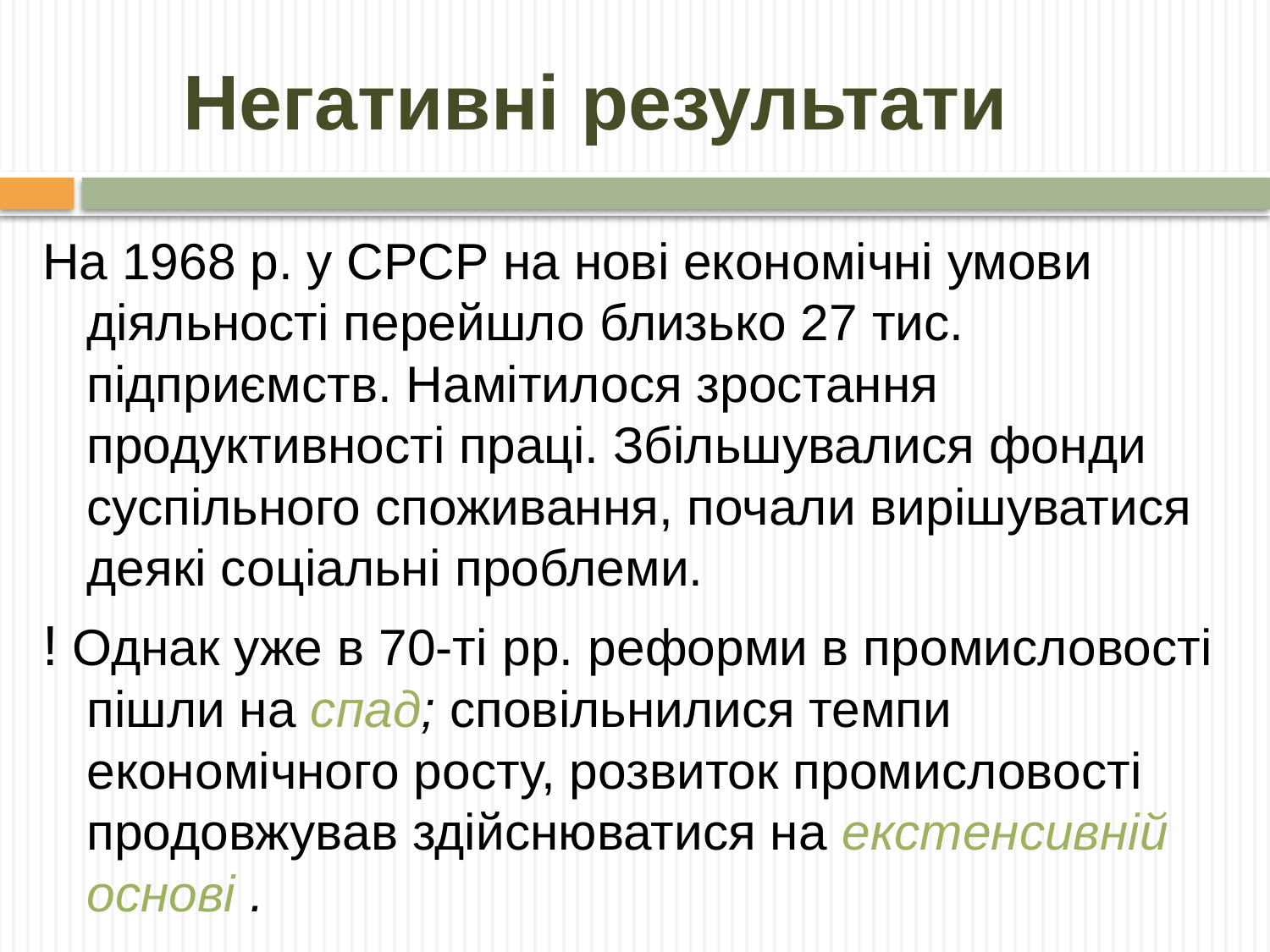

# Негативні результати
На 1968 р. у СРСР на нові економічні умови діяльності перейшло близько 27 тис. підприємств. Намітилося зростання продуктивності праці. Збільшувалися фонди суспільного споживання, почали вирішуватися деякі соціальні проблеми.
! Однак уже в 70-ті pp. реформи в промисловості пішли на спад; сповільнилися темпи економічного росту, розвиток промисловості продовжував здійснюватися на екстенсивній основі .